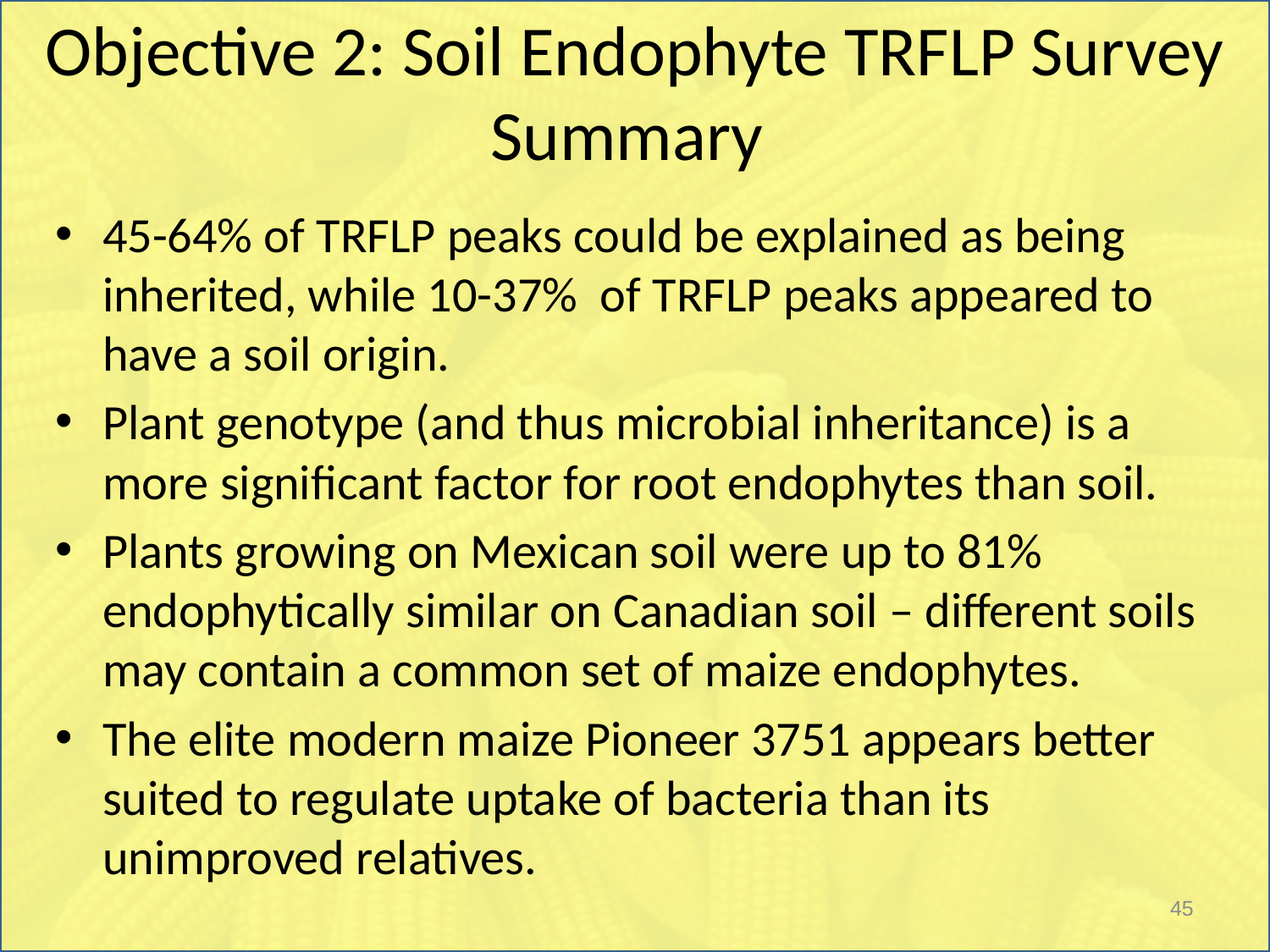

# Objective 2: Soil Endophyte TRFLP Survey Summary
45-64% of TRFLP peaks could be explained as being inherited, while 10-37%  of TRFLP peaks appeared to have a soil origin.
Plant genotype (and thus microbial inheritance) is a more significant factor for root endophytes than soil.
Plants growing on Mexican soil were up to 81% endophytically similar on Canadian soil – different soils may contain a common set of maize endophytes.
The elite modern maize Pioneer 3751 appears better suited to regulate uptake of bacteria than its unimproved relatives.

45